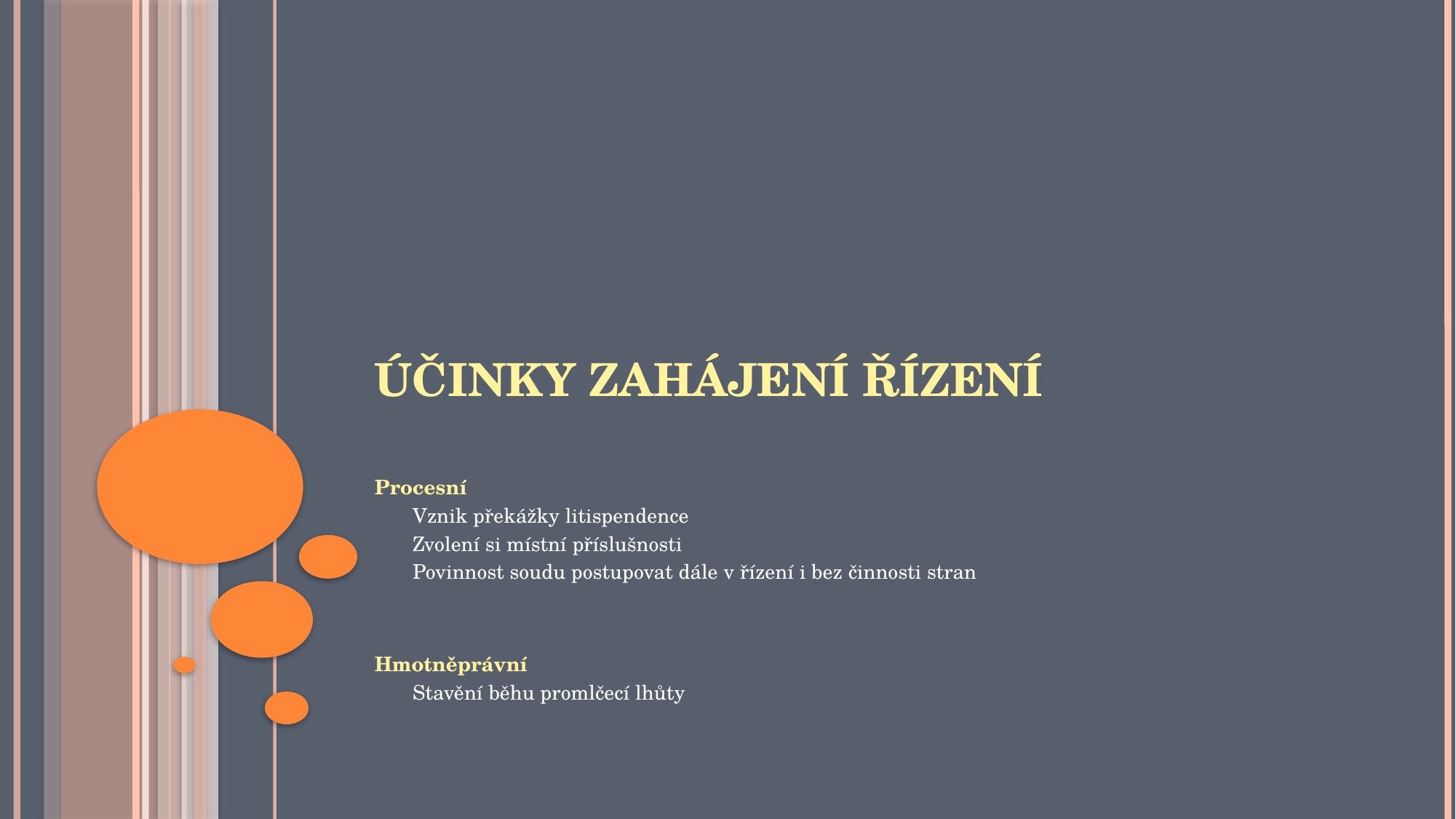

# Účinky zahájení řízení
Procesní
Vznik překážky litispendence
Zvolení si místní příslušnosti
Povinnost soudu postupovat dále v řízení i bez činnosti stran

Hmotněprávní
Stavění běhu promlčecí lhůty